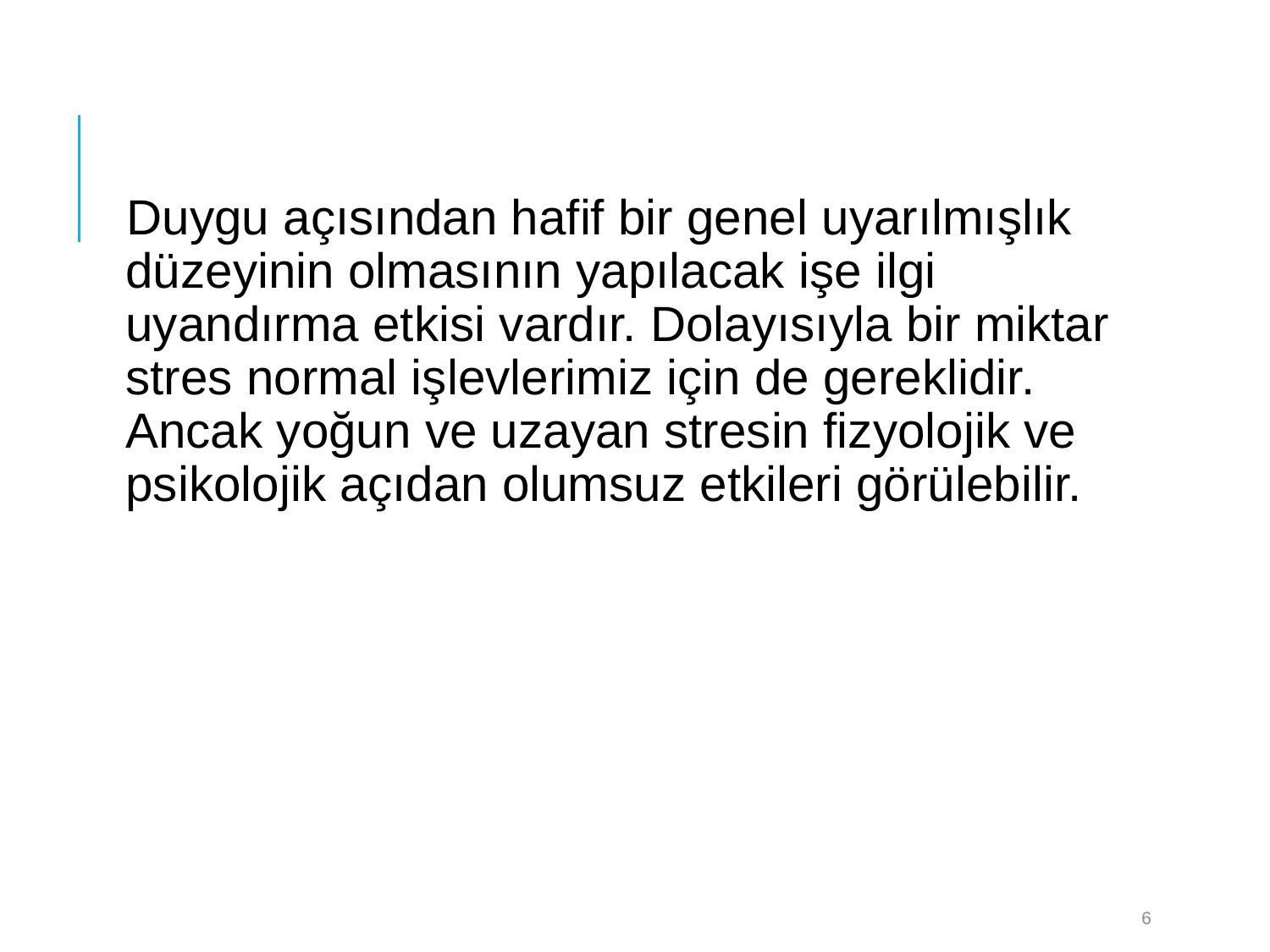

Duygu açısından hafif bir genel uyarılmışlık düzeyinin olmasının yapılacak işe ilgi uyandırma etkisi vardır. Dolayısıyla bir miktar stres normal işlevlerimiz için de gereklidir. Ancak yoğun ve uzayan stresin fizyolojik ve psikolojik açıdan olumsuz etkileri görülebilir.

6